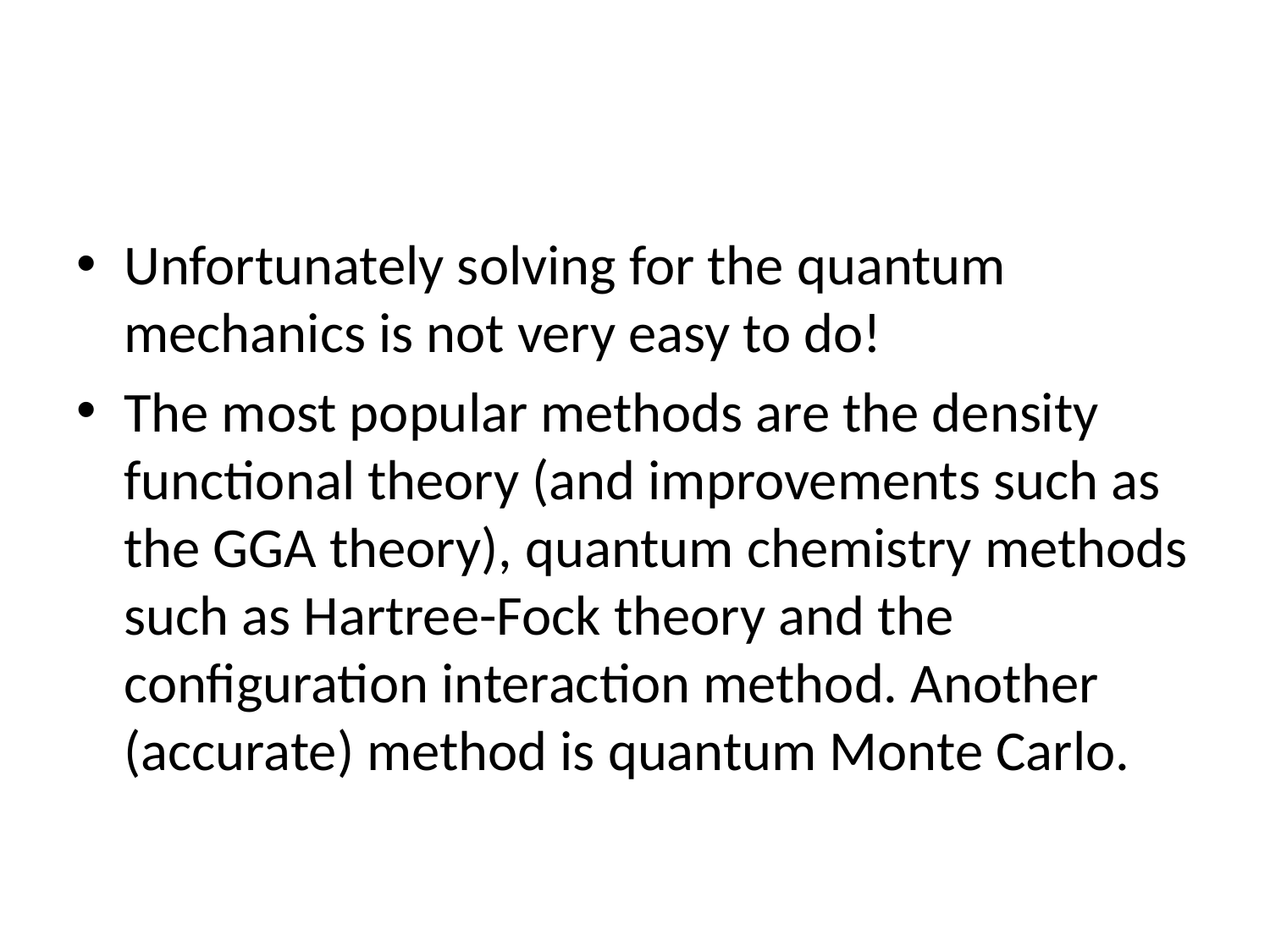

Unfortunately solving for the quantum mechanics is not very easy to do!
The most popular methods are the density functional theory (and improvements such as the GGA theory), quantum chemistry methods such as Hartree-Fock theory and the configuration interaction method. Another (accurate) method is quantum Monte Carlo.